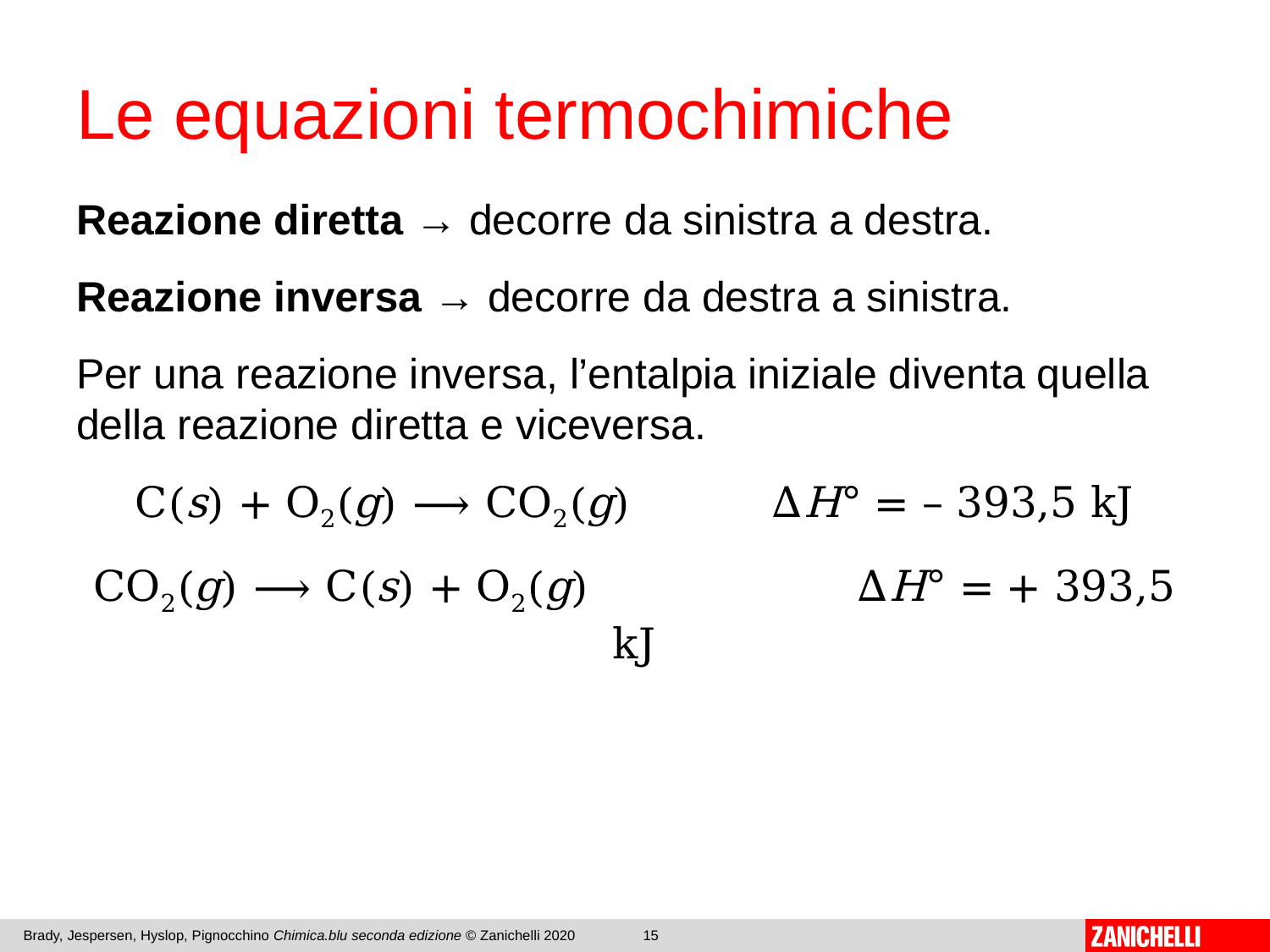

# Le equazioni termochimiche
Reazione diretta → decorre da sinistra a destra.
Reazione inversa → decorre da destra a sinistra.
Per una reazione inversa, l’entalpia iniziale diventa quella della reazione diretta e viceversa.
C(s) + O2(g) ⟶ CO2(g)		ΔH° = – 393,5 kJ
CO2(g) ⟶ C(s) + O2(g) 		ΔH° = + 393,5 kJ

Brady, Jespersen, Hyslop, Pignocchino Chimica.blu seconda edizione © Zanichelli 2020